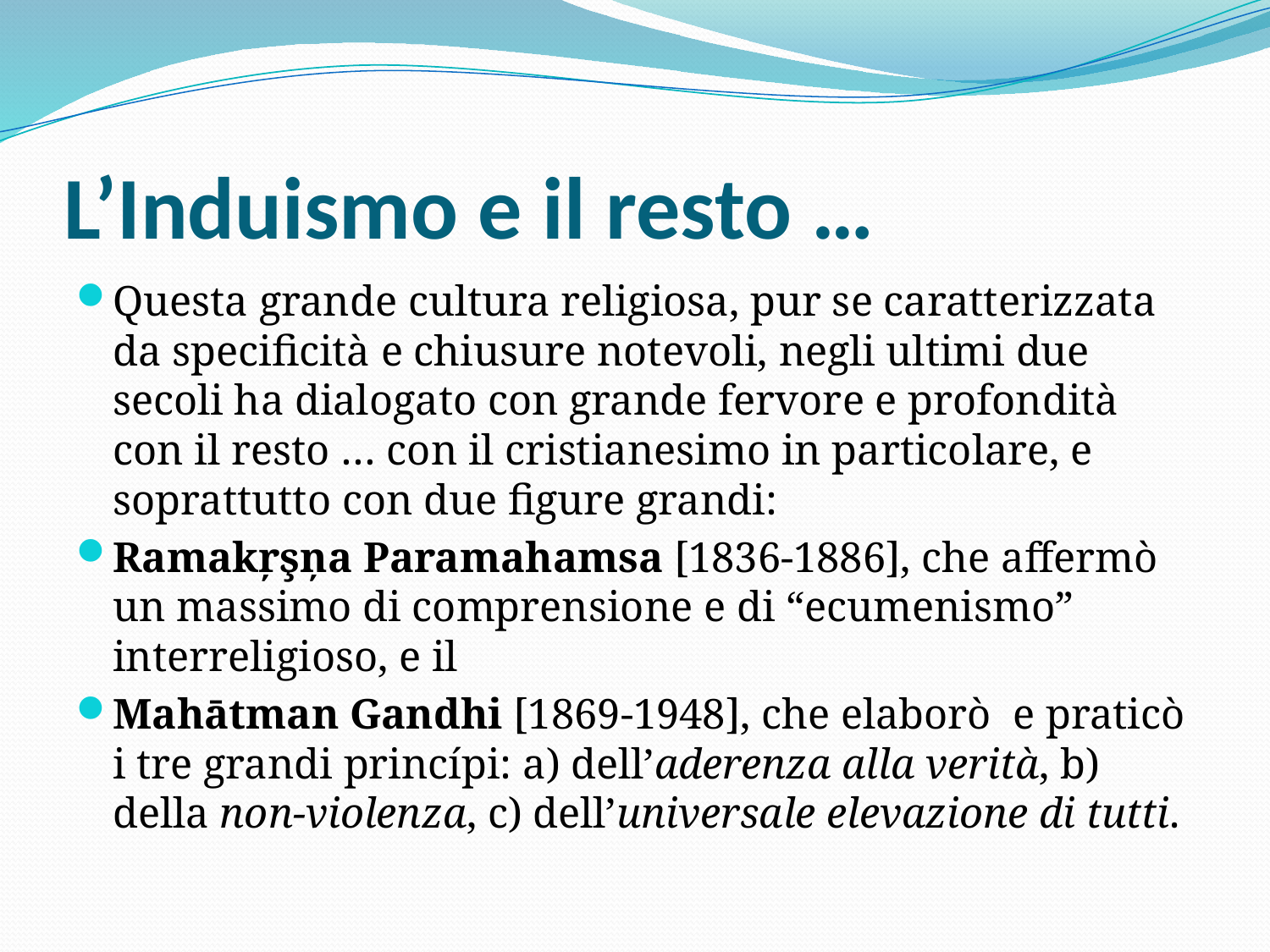

# L’Induismo e il resto …
Questa grande cultura religiosa, pur se caratterizzata da specificità e chiusure notevoli, negli ultimi due secoli ha dialogato con grande fervore e profondità con il resto … con il cristianesimo in particolare, e soprattutto con due figure grandi:
Ramakŗşņa Paramahamsa [1836-1886], che affermò un massimo di comprensione e di “ecumenismo” interreligioso, e il
Mahātman Gandhi [1869-1948], che elaborò  e praticò i tre grandi princípi: a) dell’aderenza alla verità, b) della non-violenza, c) dell’universale elevazione di tutti.